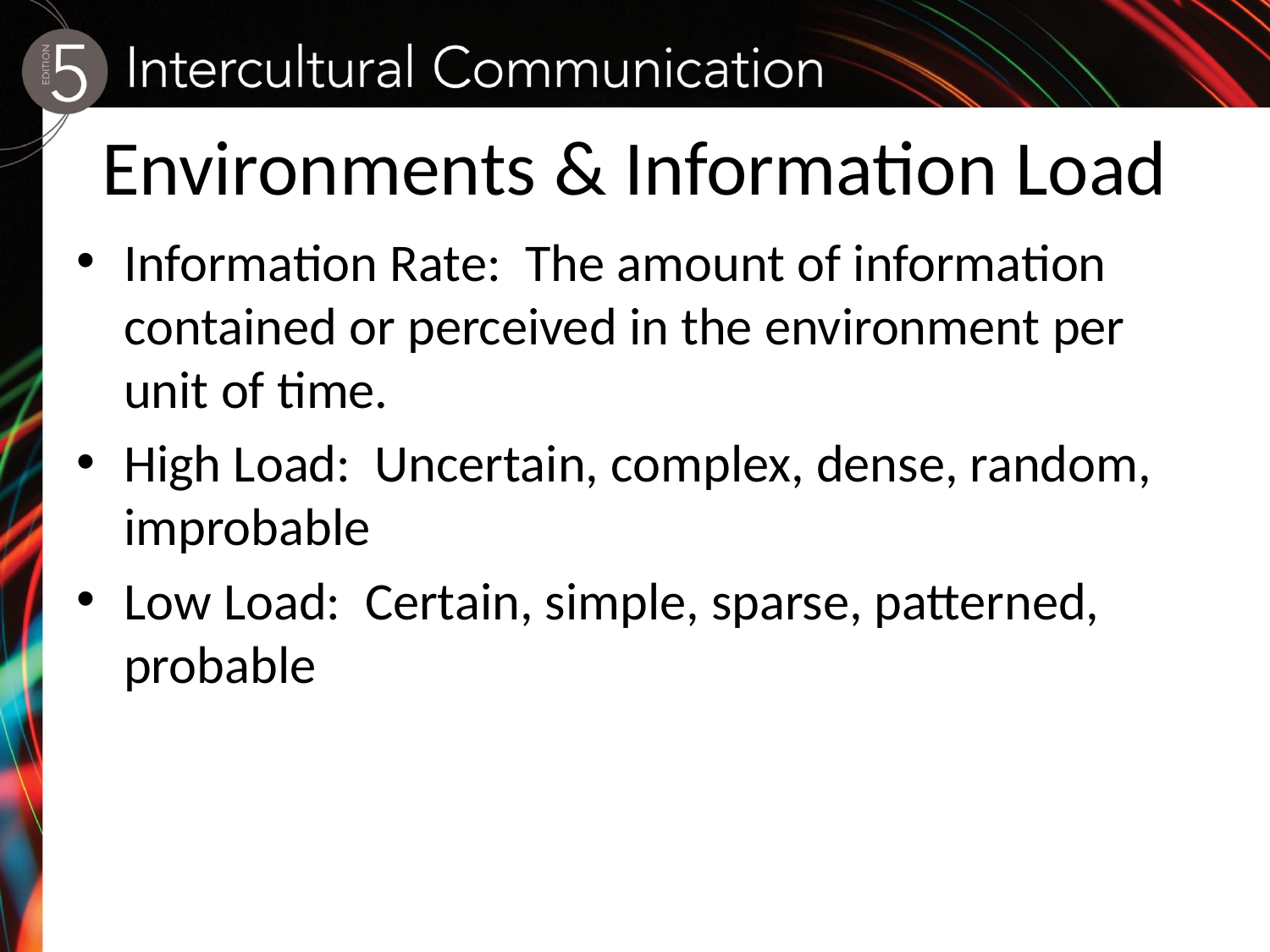

# Environments & Information Load
Information Rate:  The amount of information contained or perceived in the environment per unit of time.
High Load:  Uncertain, complex, dense, random, improbable
Low Load:  Certain, simple, sparse, patterned, probable